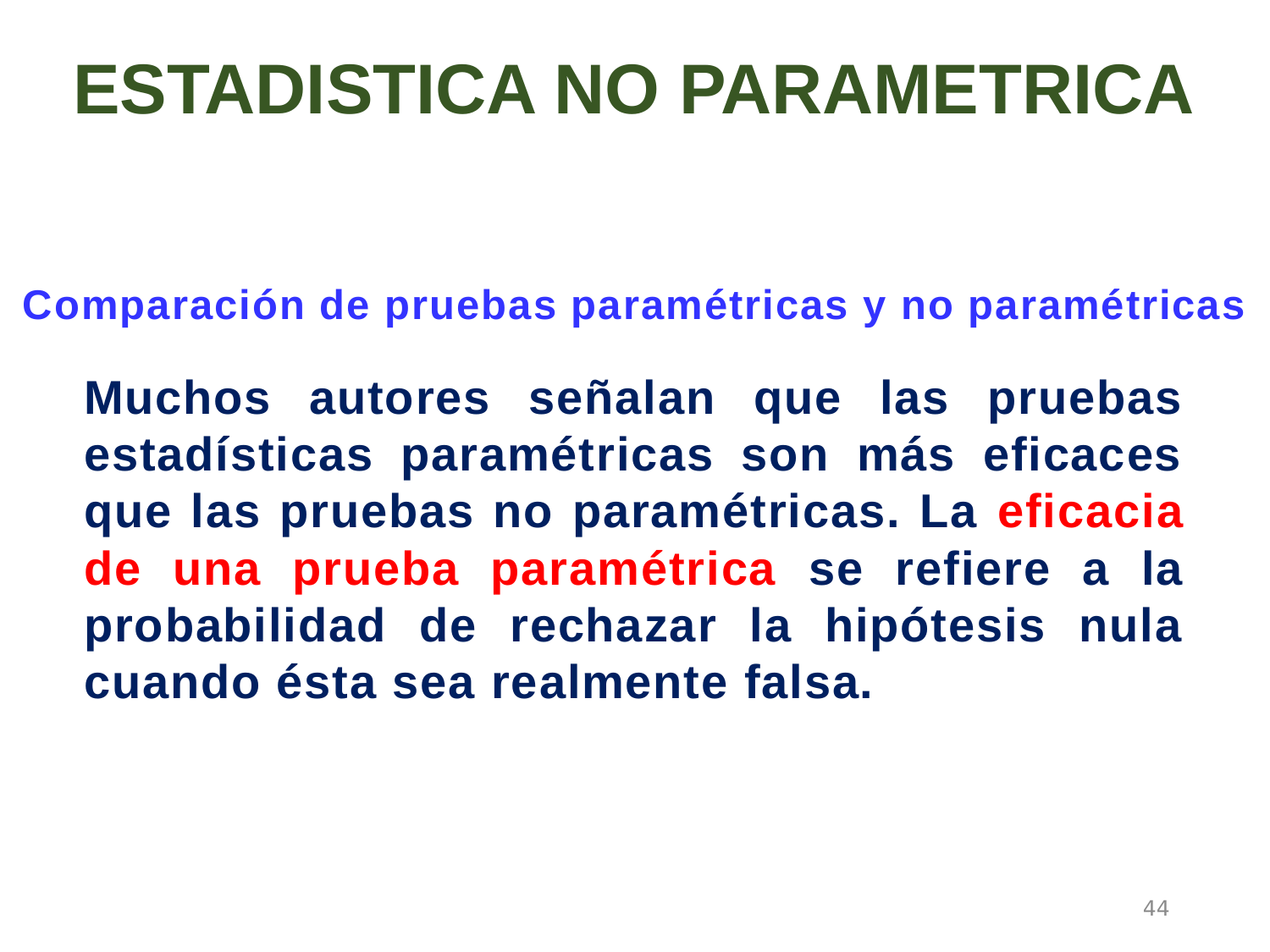

ESTADISTICA NO PARAMETRICA
# Comparación de pruebas paramétricas y no paramétricas
Muchos autores señalan que las pruebas estadísticas paramétricas son más eficaces que las pruebas no paramétricas. La eficacia de una prueba paramétrica se refiere a la probabilidad de rechazar la hipótesis nula cuando ésta sea realmente falsa.
44